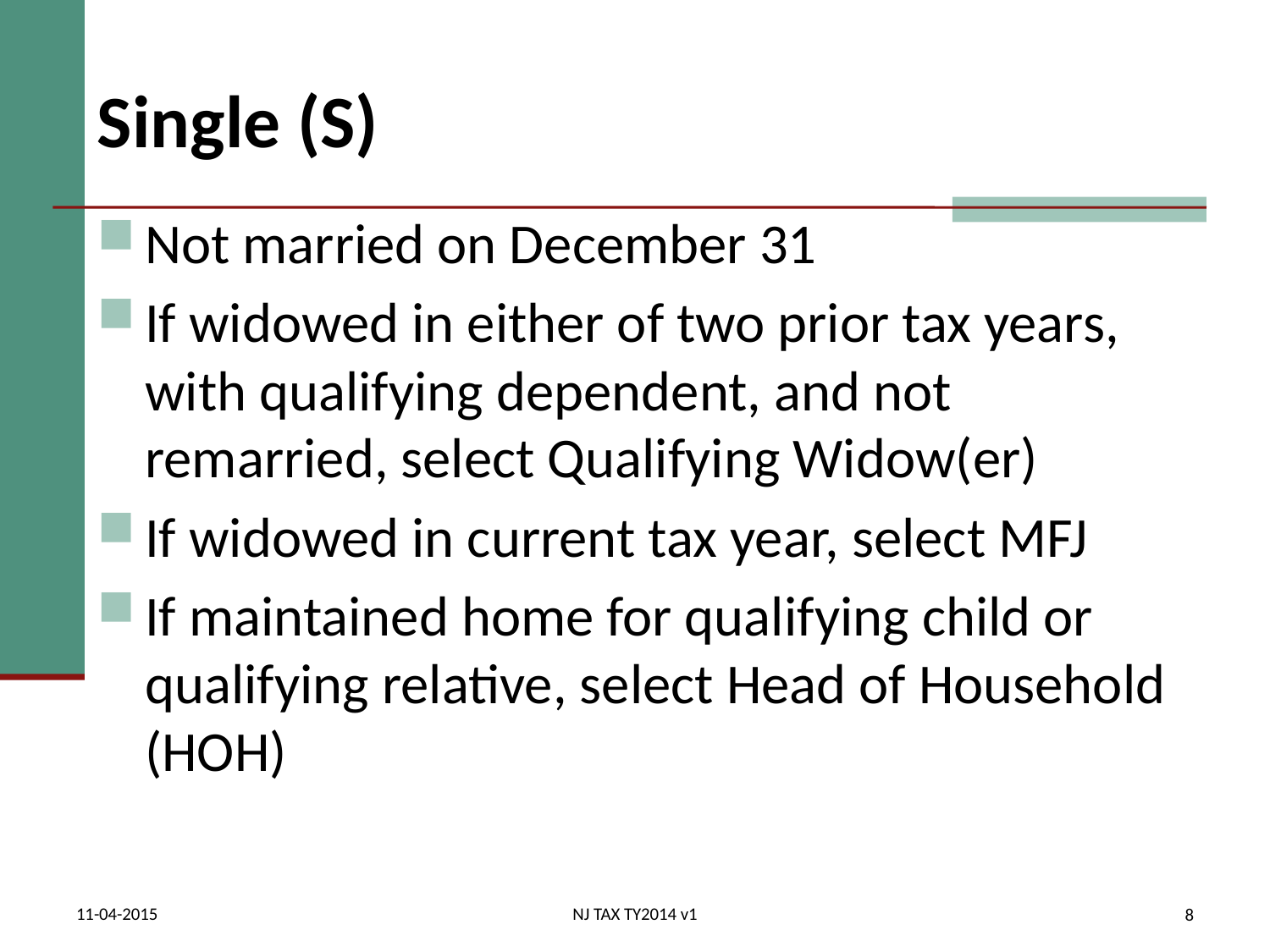

# Single (S)
Not married on December 31
If widowed in either of two prior tax years, with qualifying dependent, and not remarried, select Qualifying Widow(er)
If widowed in current tax year, select MFJ
If maintained home for qualifying child or qualifying relative, select Head of Household (HOH)
11-04-2015
NJ TAX TY2014 v1
8